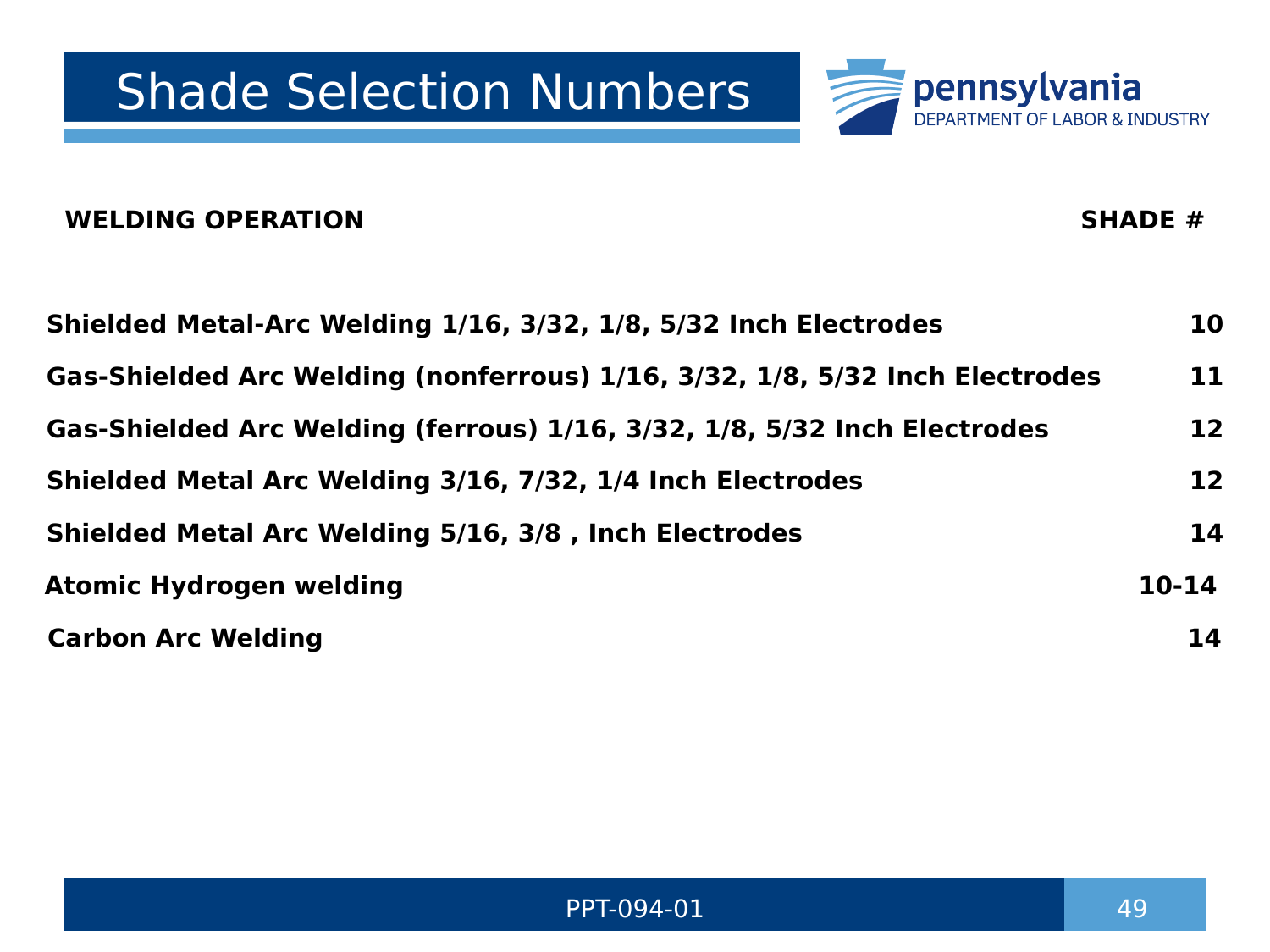

# Shade Selection Numbers
WELDING OPERATION                                                  			SHADE #

Shielded Metal-Arc Welding 1/16, 3/32, 1/8, 5/32 Inch Electrodes 	              	10
Gas-Shielded Arc Welding (nonferrous) 1/16, 3/32, 1/8, 5/32 Inch Electrodes 	11
Gas-Shielded Arc Welding (ferrous) 1/16, 3/32, 1/8, 5/32 Inch Electrodes  	12
Shielded Metal Arc Welding 3/16, 7/32, 1/4 Inch Electrodes                              	12
Shielded Metal Arc Welding 5/16, 3/8 , Inch Electrodes                                     	14
Atomic Hydrogen welding			                                      	         10-14
Carbon Arc Welding 					                             14
PPT-094-01
49